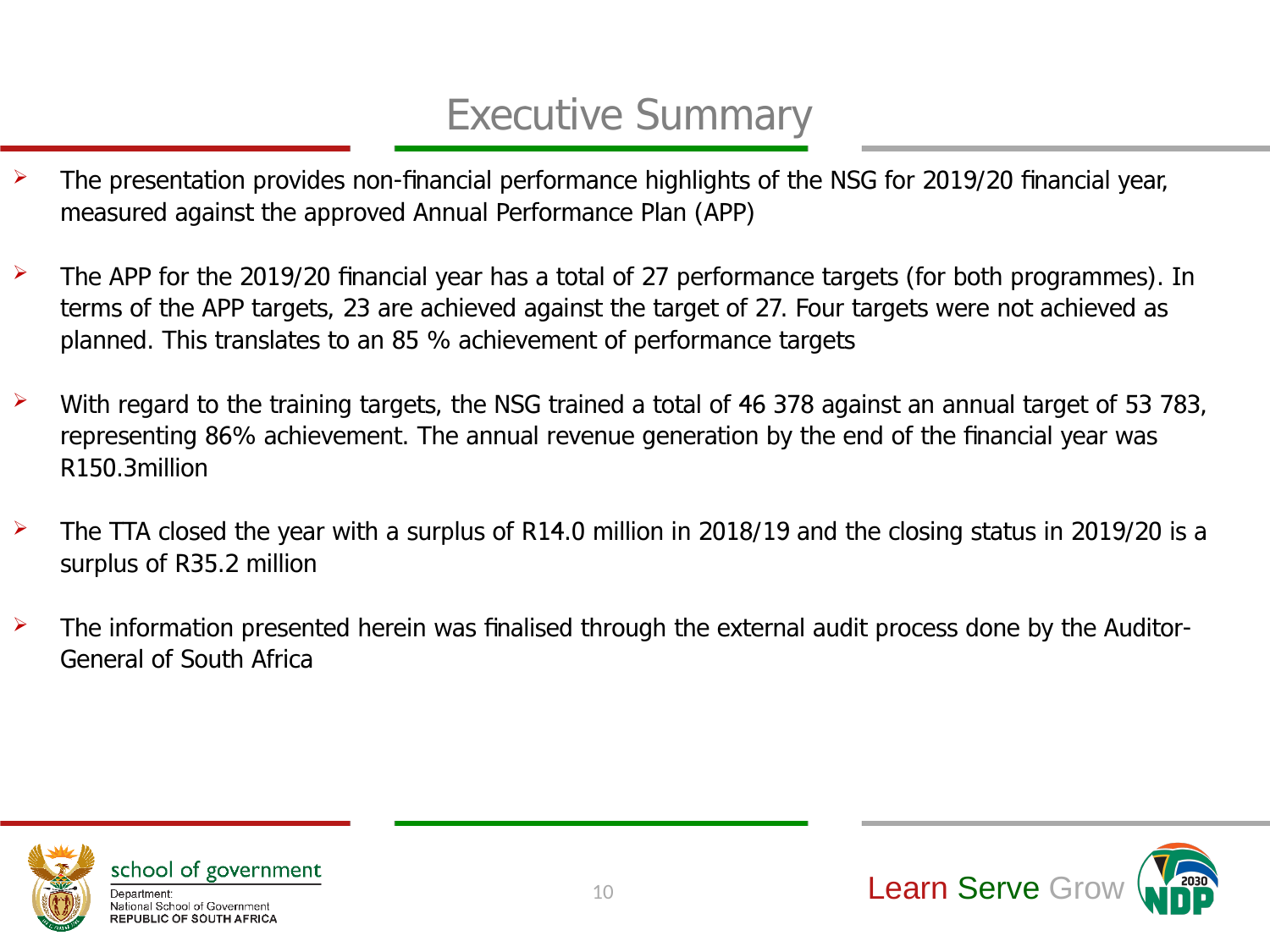

# Executive Summary
The presentation provides non-financial performance highlights of the NSG for 2019/20 financial year, measured against the approved Annual Performance Plan (APP)

The APP for the 2019/20 financial year has a total of 27 performance targets (for both programmes). In terms of the APP targets, 23 are achieved against the target of 27. Four targets were not achieved as planned. This translates to an 85 % achievement of performance targets

With regard to the training targets, the NSG trained a total of 46 378 against an annual target of 53 783, representing 86% achievement. The annual revenue generation by the end of the financial year was R150.3million

The TTA closed the year with a surplus of R14.0 million in 2018/19 and the closing status in 2019/20 is a surplus of R35.2 million

The information presented herein was finalised through the external audit process done by the Auditor- General of South Africa

10